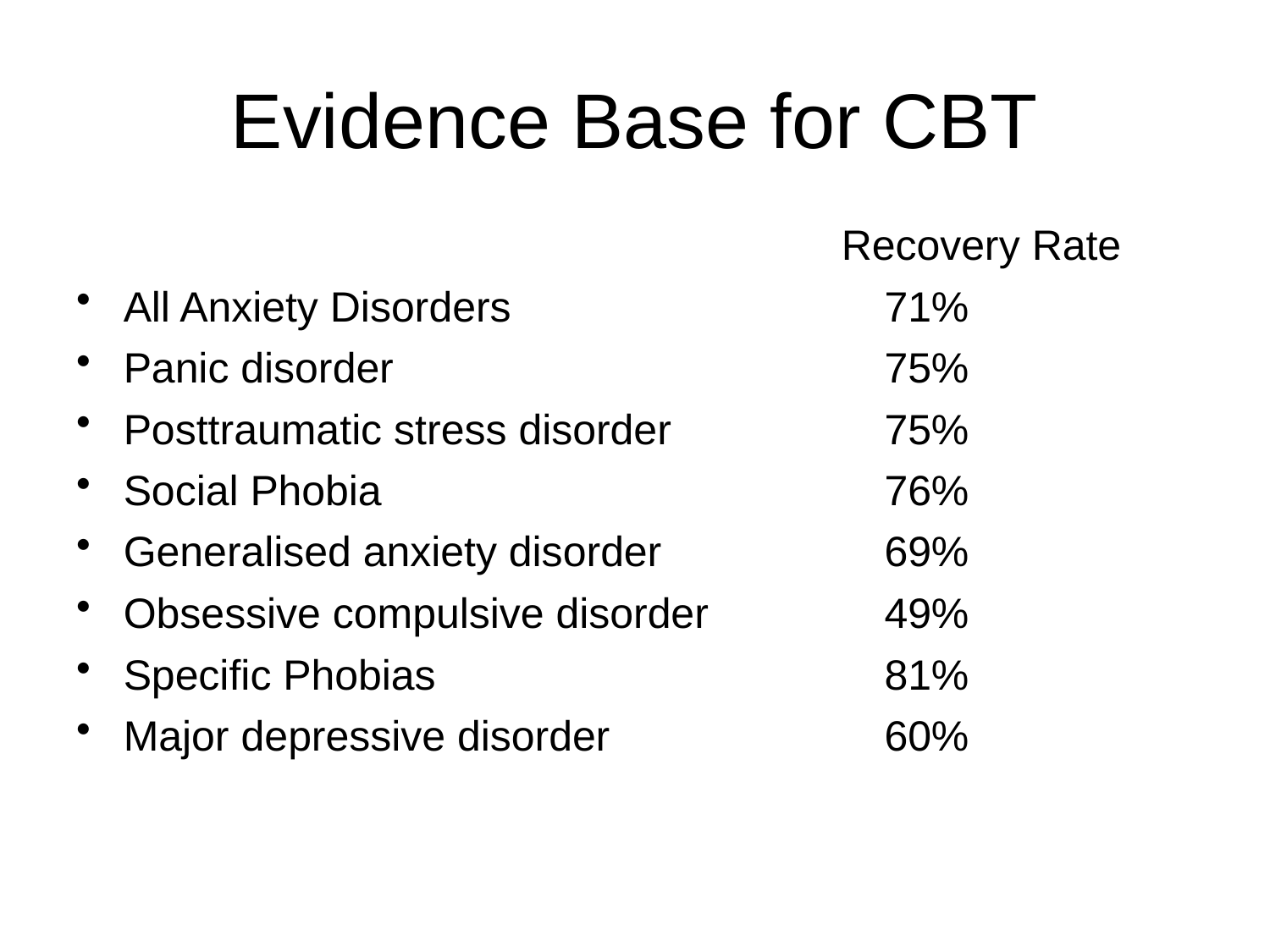

Evidence Base for CBT
						       Recovery Rate
All Anxiety Disorders			71%
Panic disorder				75%
Posttraumatic stress disorder		75%
Social Phobia				76%
Generalised anxiety disorder		69%
Obsessive compulsive disorder  		49%
Specific Phobias				81%
Major depressive disorder			60%